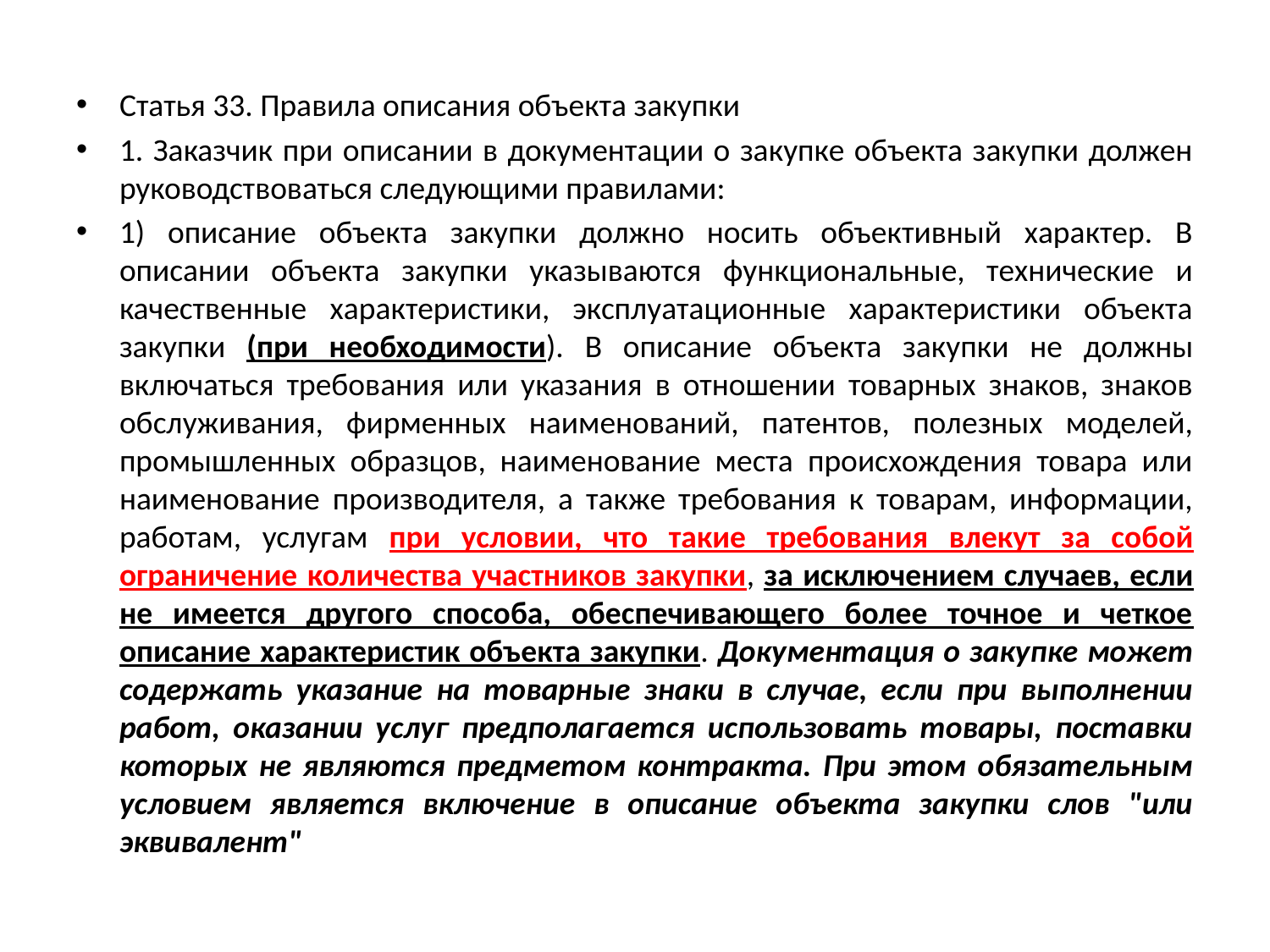

Статья 33. Правила описания объекта закупки
1. Заказчик при описании в документации о закупке объекта закупки должен руководствоваться следующими правилами:
1) описание объекта закупки должно носить объективный характер. В описании объекта закупки указываются функциональные, технические и качественные характеристики, эксплуатационные характеристики объекта закупки (при необходимости). В описание объекта закупки не должны включаться требования или указания в отношении товарных знаков, знаков обслуживания, фирменных наименований, патентов, полезных моделей, промышленных образцов, наименование места происхождения товара или наименование производителя, а также требования к товарам, информации, работам, услугам при условии, что такие требования влекут за собой ограничение количества участников закупки, за исключением случаев, если не имеется другого способа, обеспечивающего более точное и четкое описание характеристик объекта закупки. Документация о закупке может содержать указание на товарные знаки в случае, если при выполнении работ, оказании услуг предполагается использовать товары, поставки которых не являются предметом контракта. При этом обязательным условием является включение в описание объекта закупки слов "или эквивалент"